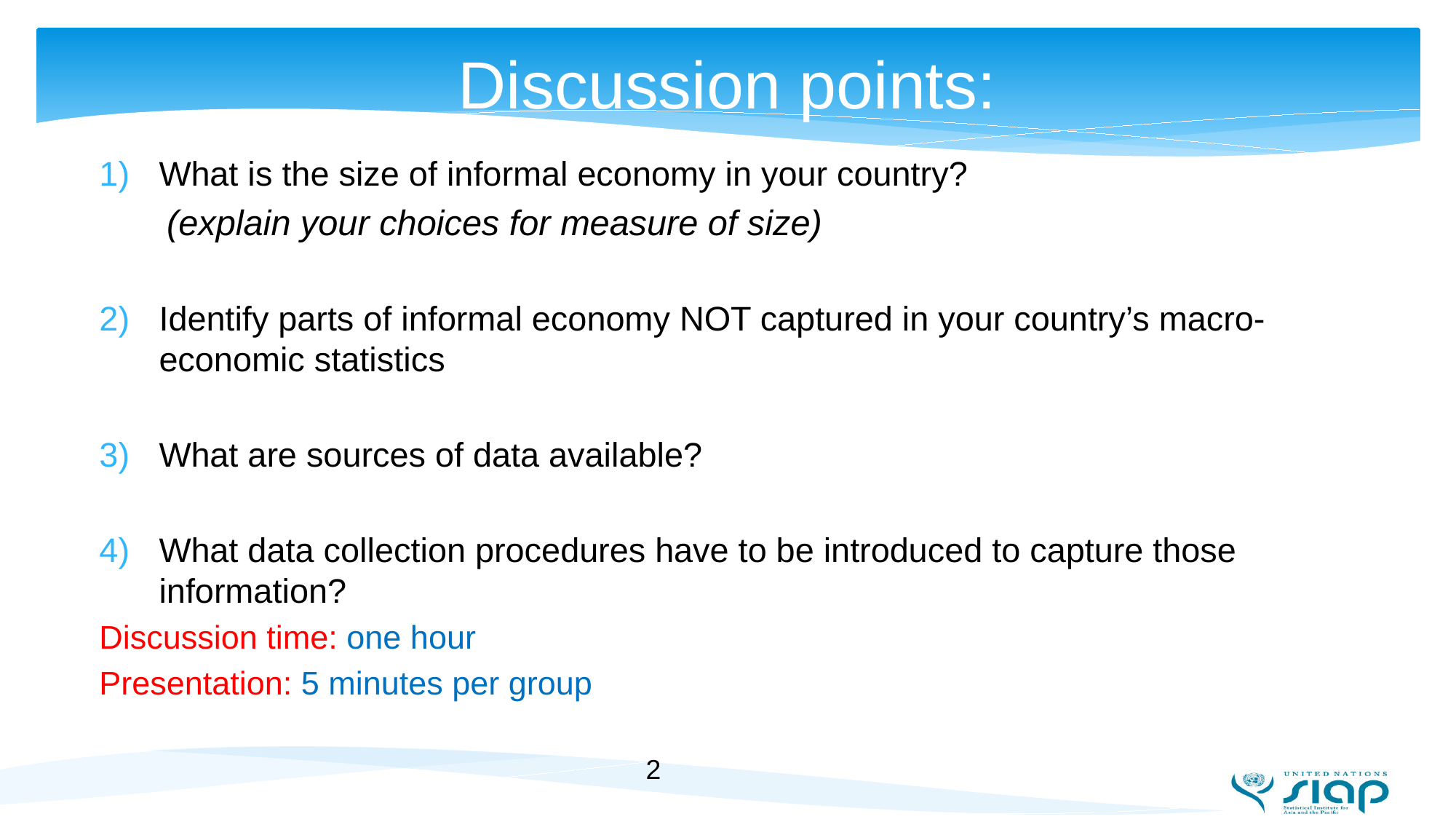

# Discussion points:
What is the size of informal economy in your country?
(explain your choices for measure of size)

Identify parts of informal economy NOT captured in your country’s macro-economic statistics

What are sources of data available?

What data collection procedures have to be introduced to capture those information?
Discussion time: one hour
Presentation: 5 minutes per group
2